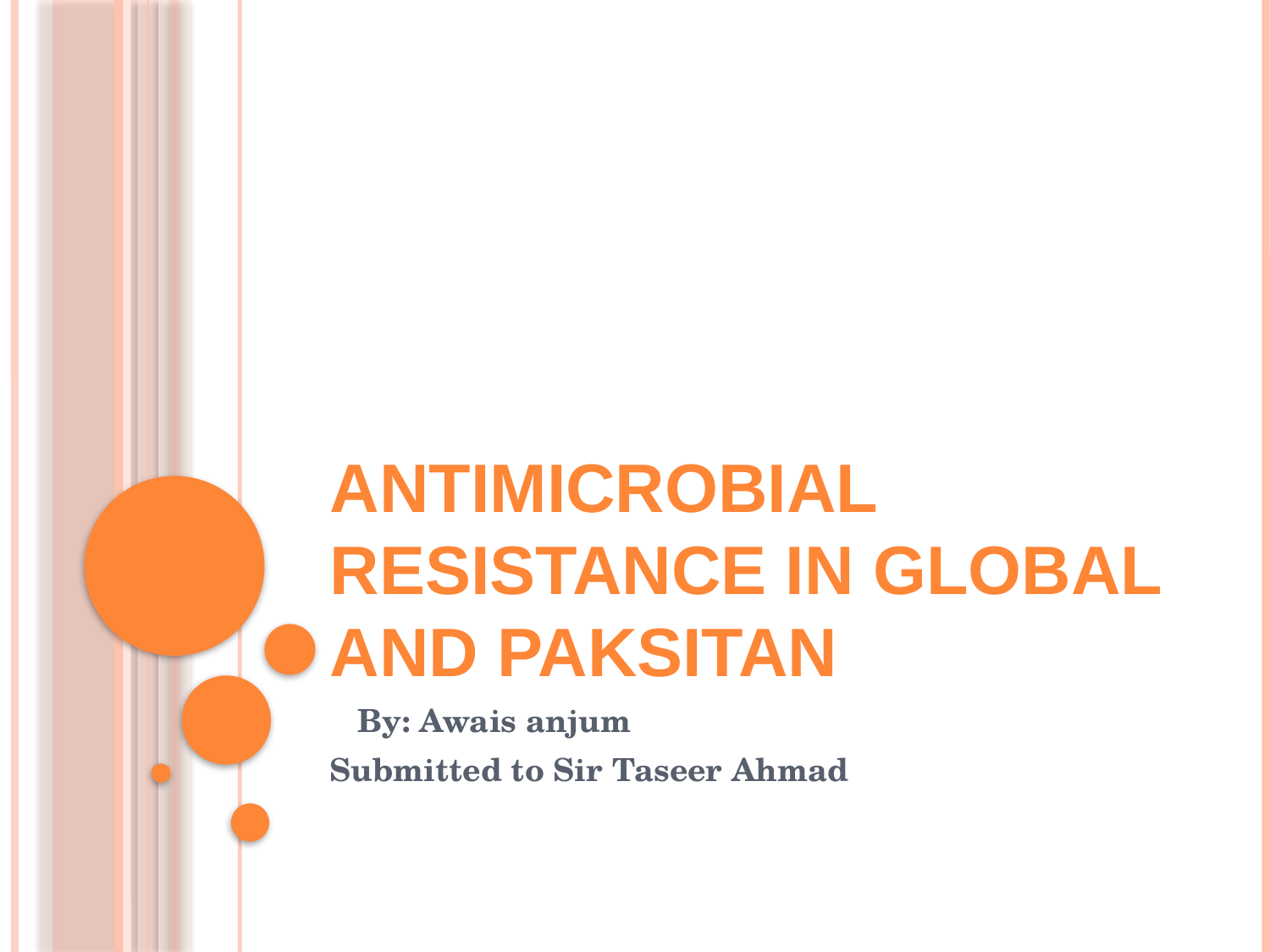

# Antimicrobial Resistance in Global and paksitan
   By: Awais anjum
Submitted to Sir Taseer Ahmad